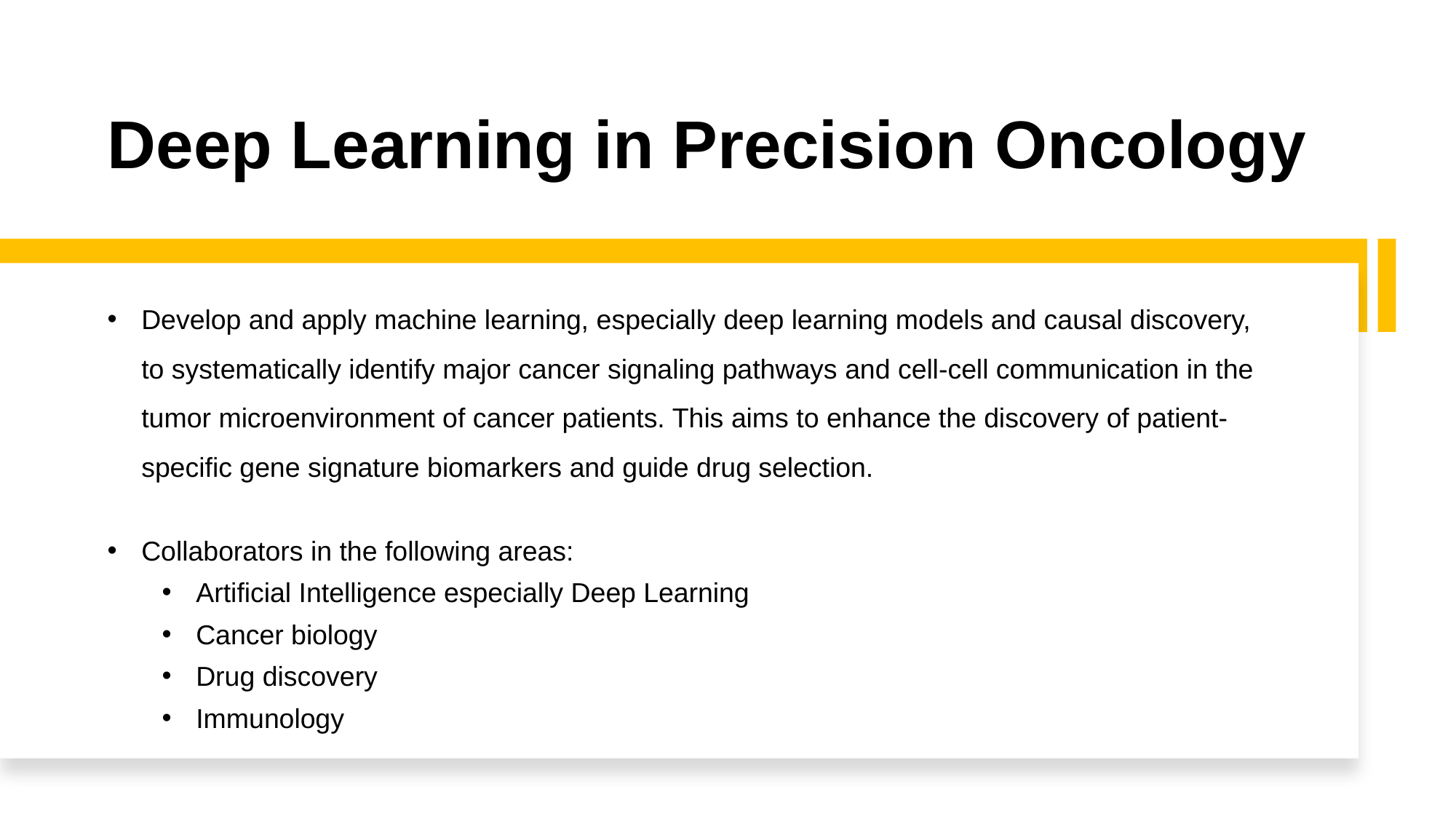

# Deep Learning in Precision Oncology

Develop and apply machine learning, especially deep learning models and causal discovery, to systematically identify major cancer signaling pathways and cell-cell communication in the tumor microenvironment of cancer patients. This aims to enhance the discovery of patient-specific gene signature biomarkers and guide drug selection.

Collaborators in the following areas:
Artificial Intelligence especially Deep Learning
Cancer biology
Drug discovery
Immunology